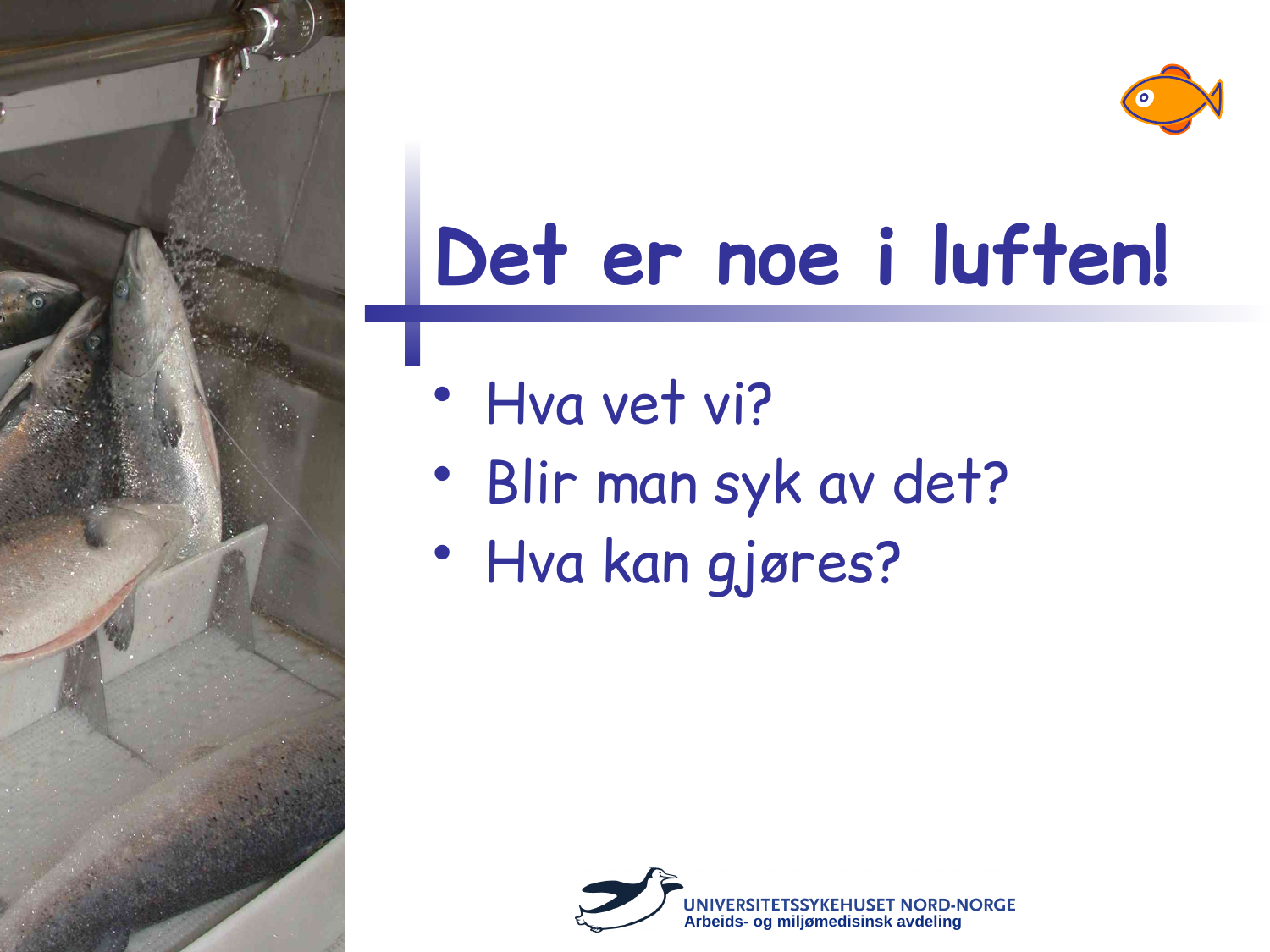

# Det er noe i luften!
Hva vet vi?
Blir man syk av det?
Hva kan gjøres?